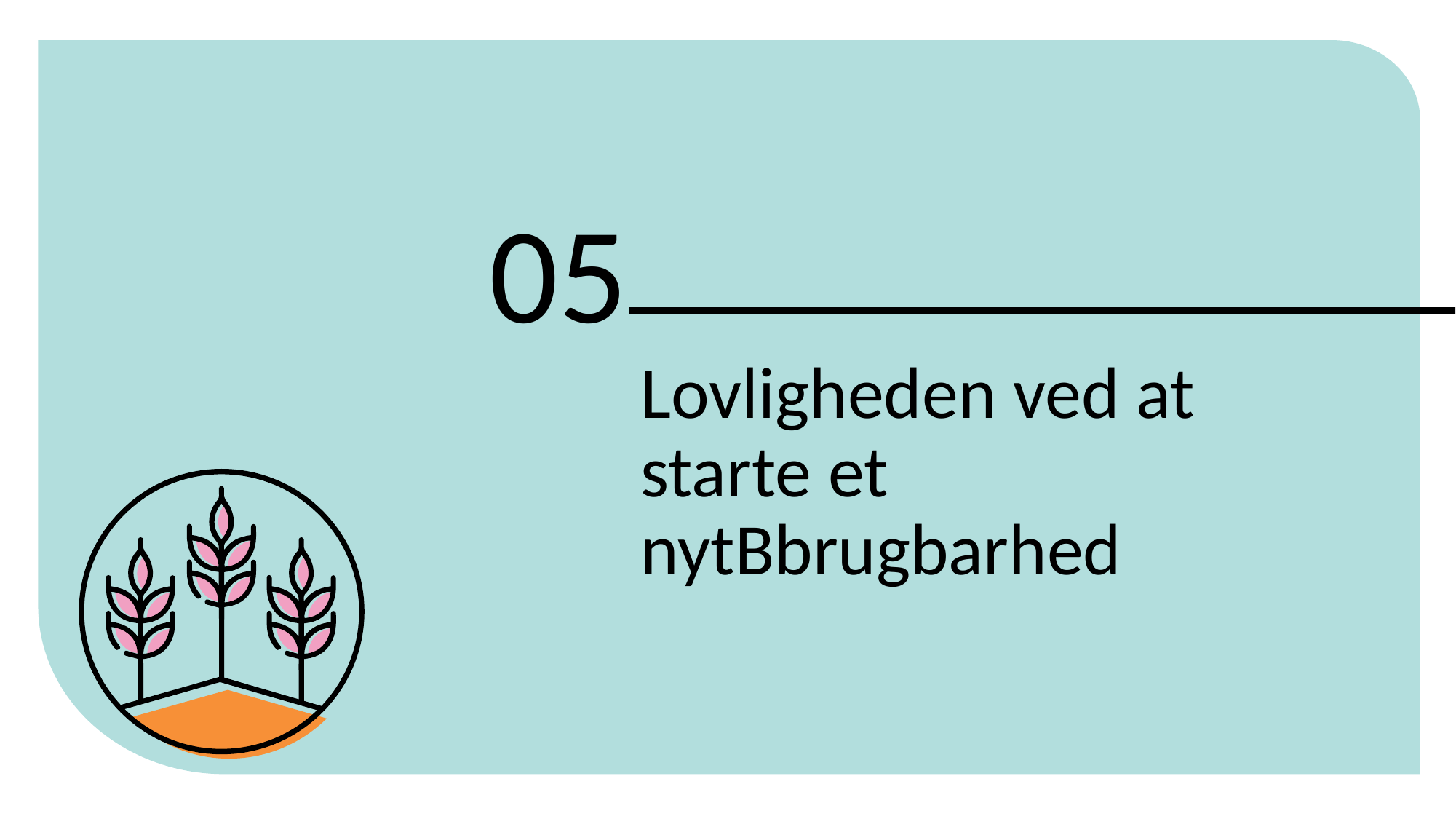

05
Lovligheden ved at starte et nytBbrugbarhed